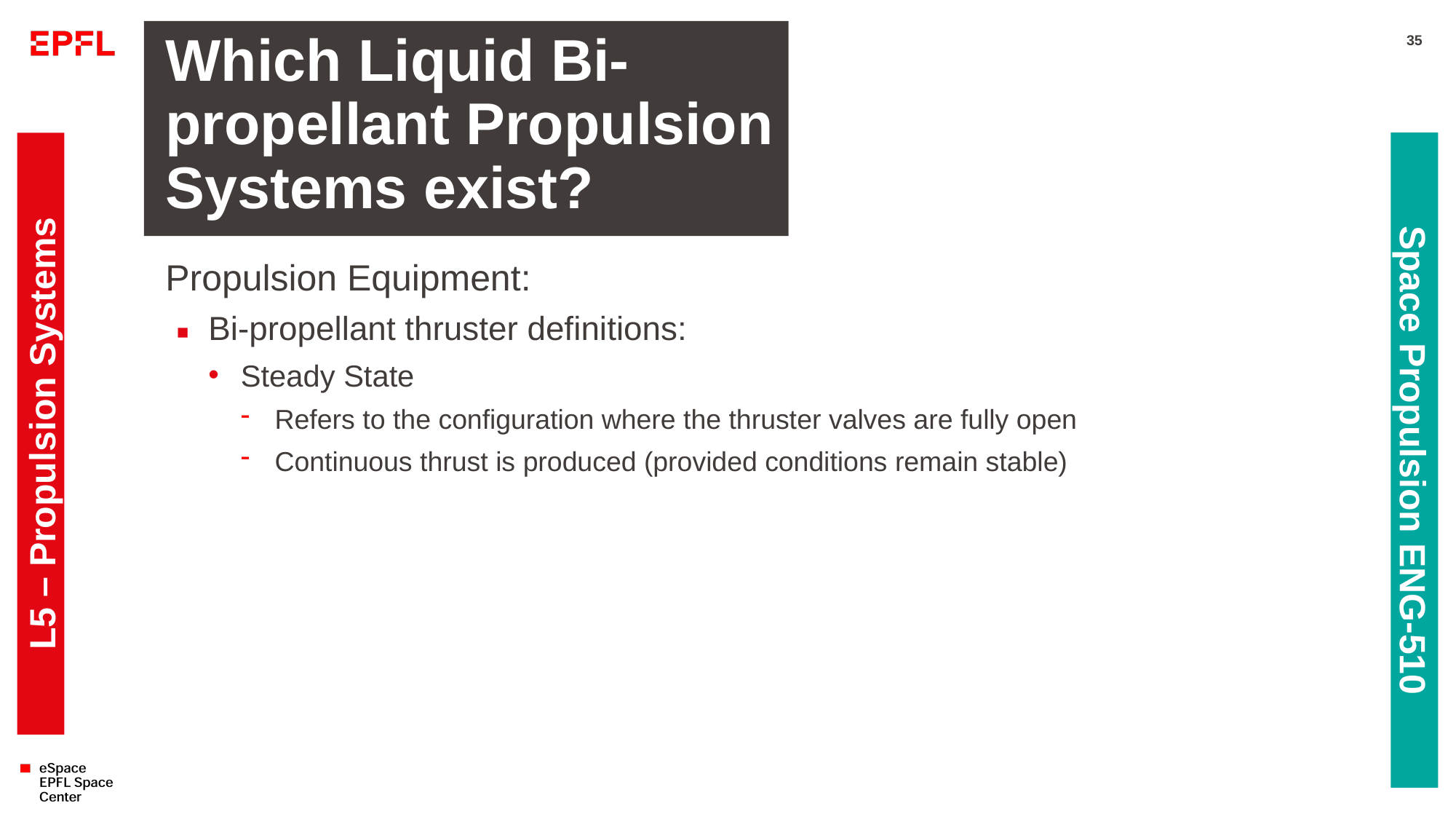

# Which Liquid Bi-propellant Propulsion Systems exist?
35
Propulsion Equipment:
Bi-propellant thruster definitions:
Steady State
Refers to the configuration where the thruster valves are fully open
Continuous thrust is produced (provided conditions remain stable)
L5 – Propulsion Systems
Space Propulsion ENG-510